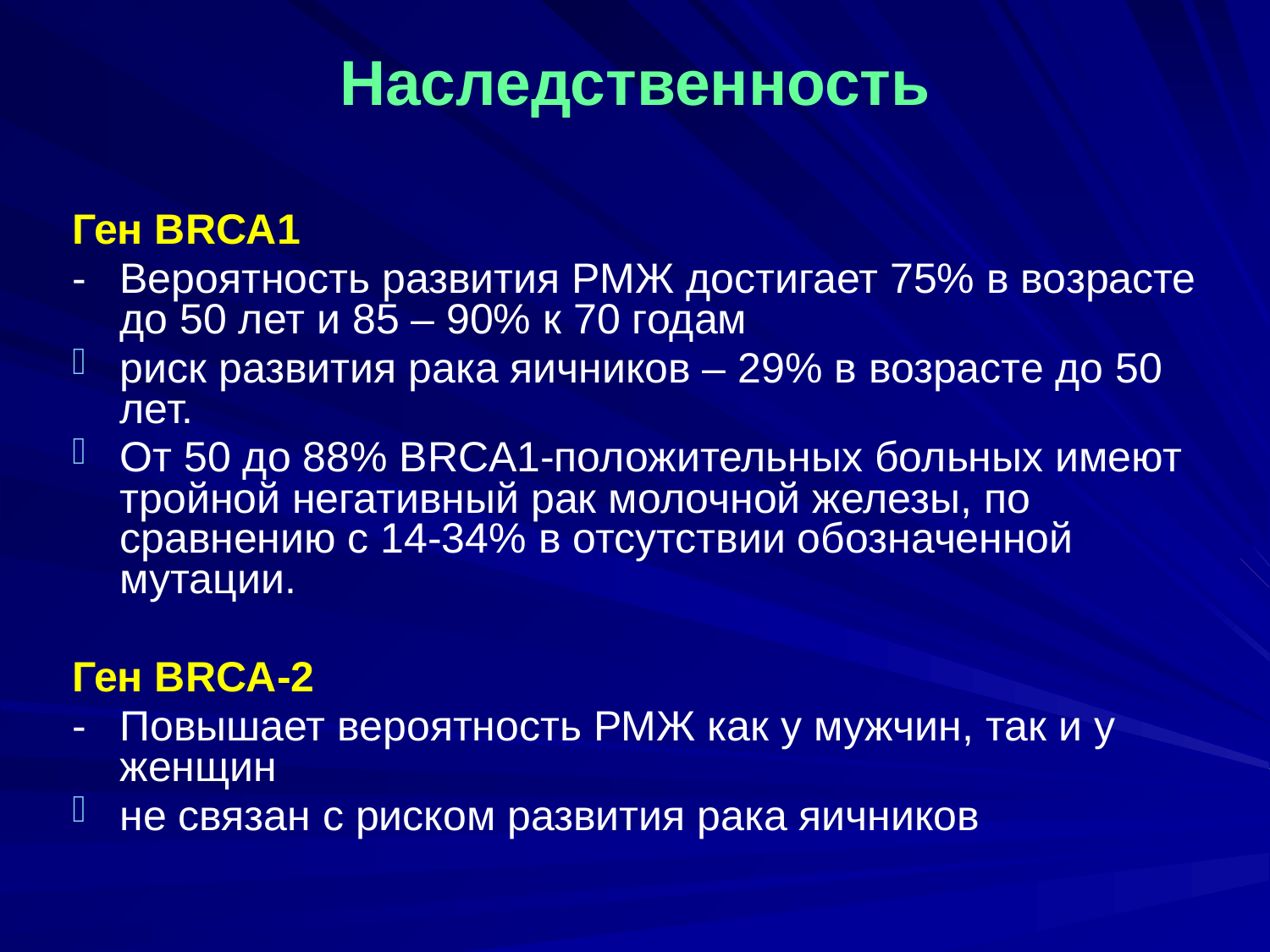

# Наследственность

Ген BRCA1
-	Вероятность развития РМЖ достигает 75% в возрасте до 50 лет и 85 – 90% к 70 годам
риск развития рака яичников – 29% в возрасте до 50 лет.
От 50 до 88% BRCA1-положительных больных имеют тройной негативный рак молочной железы, по сравнению с 14-34% в отсутствии обозначенной мутации.

Ген BRCA-2
- 	Повышает вероятность РМЖ как у мужчин, так и у женщин
не связан с риском развития рака яичников